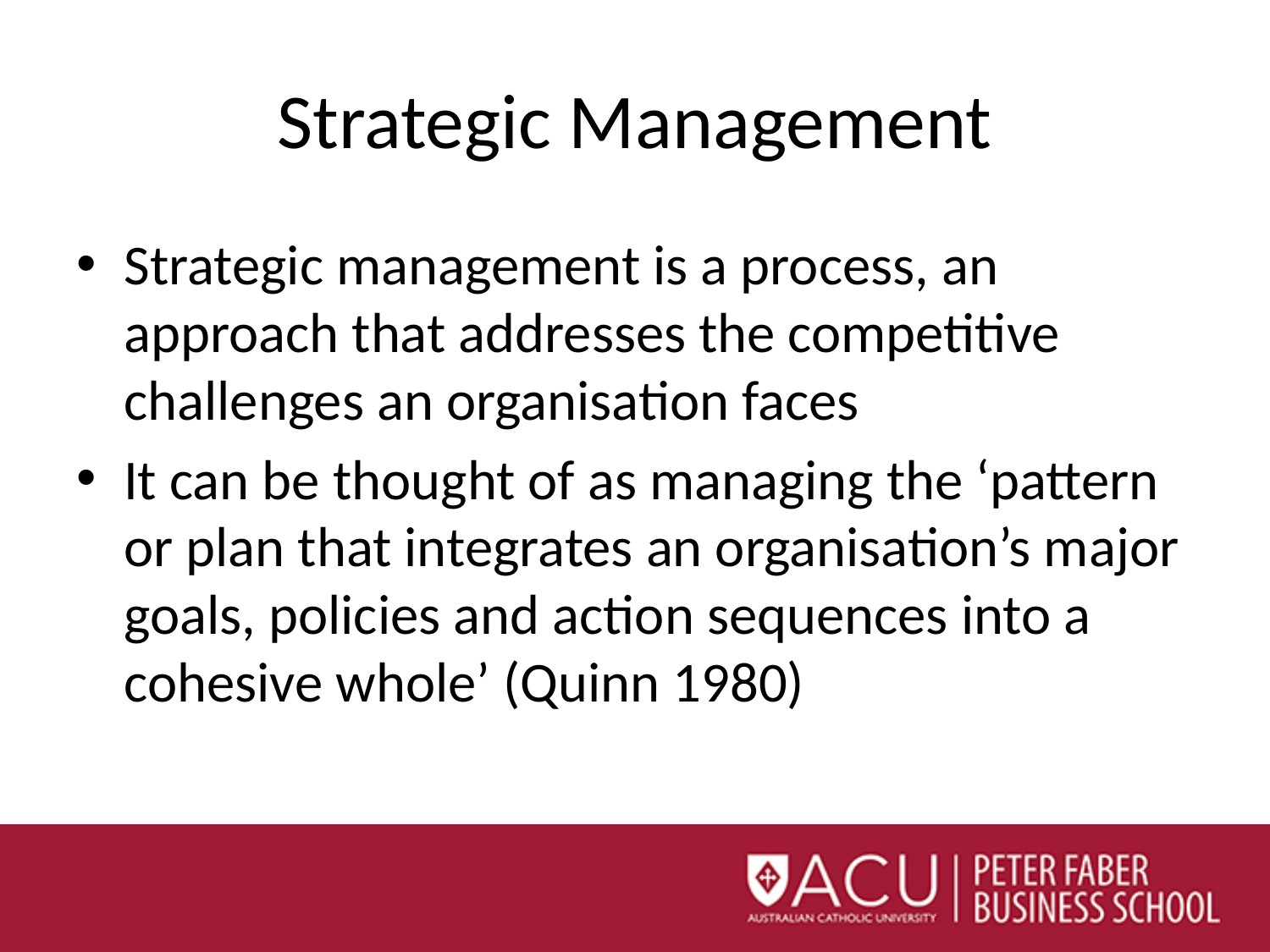

# Strategic Management
Strategic management is a process, an approach that addresses the competitive challenges an organisation faces
It can be thought of as managing the ‘pattern or plan that integrates an organisation’s major goals, policies and action sequences into a cohesive whole’ (Quinn 1980)